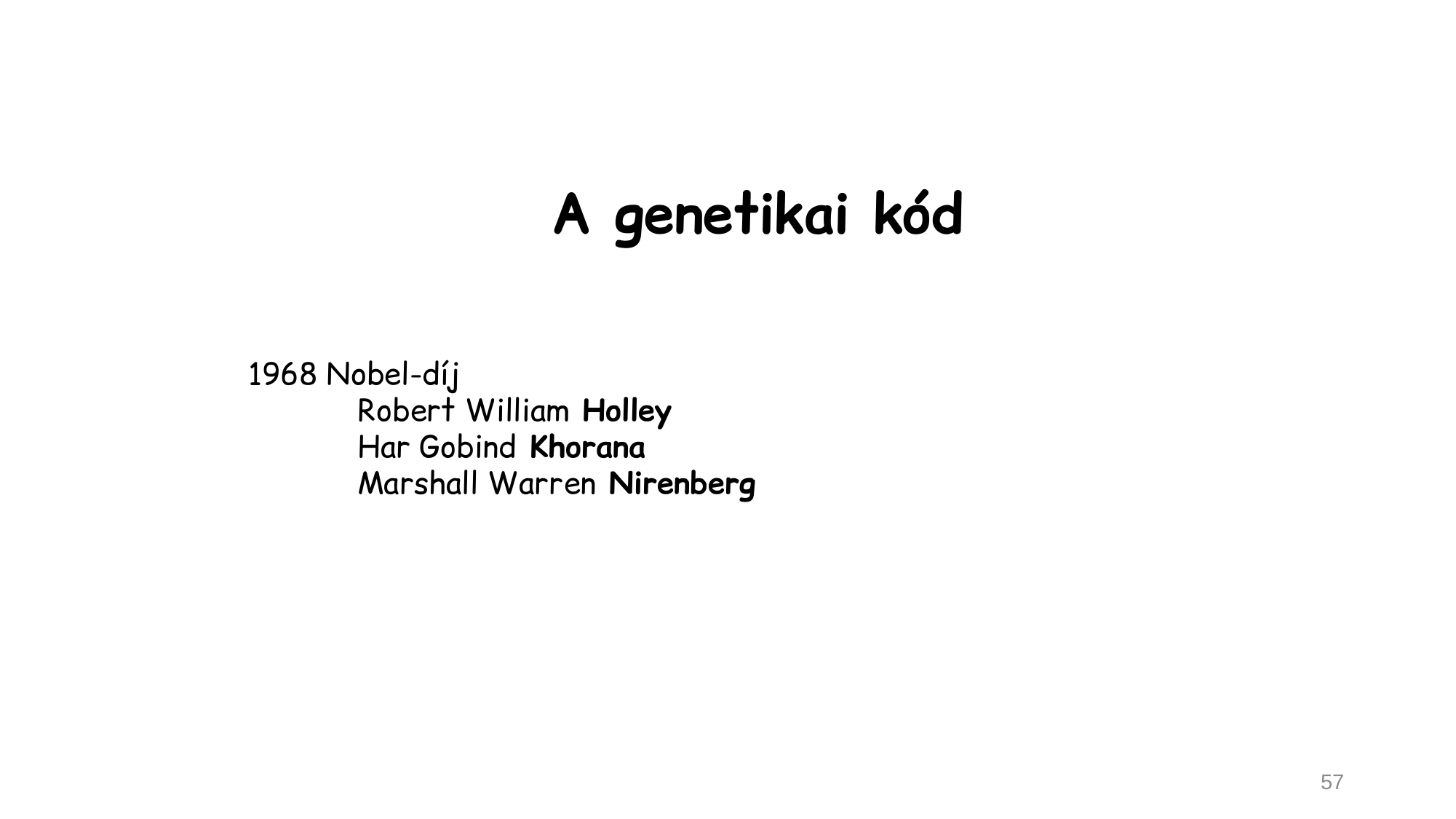

A genetikai kód
1968 Nobel-díj
	Robert William Holley
	Har Gobind Khorana
	Marshall Warren Nirenberg
57